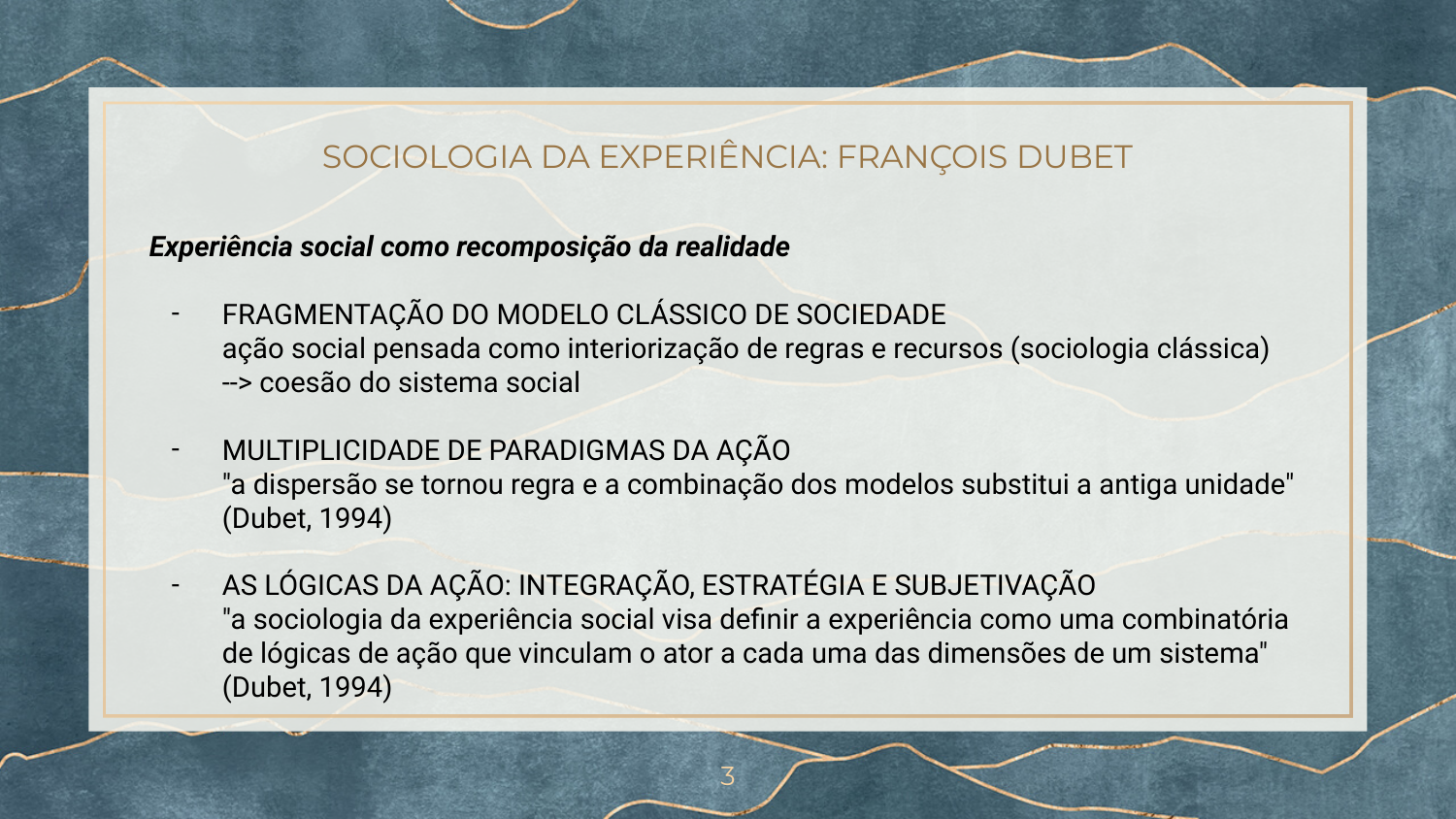

# SOCIOLOGIA DA EXPERIÊNCIA: FRANÇOIS DUBET
Experiência social como recomposição da realidade

FRAGMENTAÇÃO DO MODELO CLÁSSICO DE SOCIEDADE
ação social pensada como interiorização de regras e recursos (sociologia clássica)
--> coesão do sistema social

MULTIPLICIDADE DE PARADIGMAS DA AÇÃO
"a dispersão se tornou regra e a combinação dos modelos substitui a antiga unidade" (Dubet, 1994)

AS LÓGICAS DA AÇÃO: INTEGRAÇÃO, ESTRATÉGIA E SUBJETIVAÇÃO
"a sociologia da experiência social visa definir a experiência como uma combinatória de lógicas de ação que vinculam o ator a cada uma das dimensões de um sistema"
(Dubet, 1994)
3